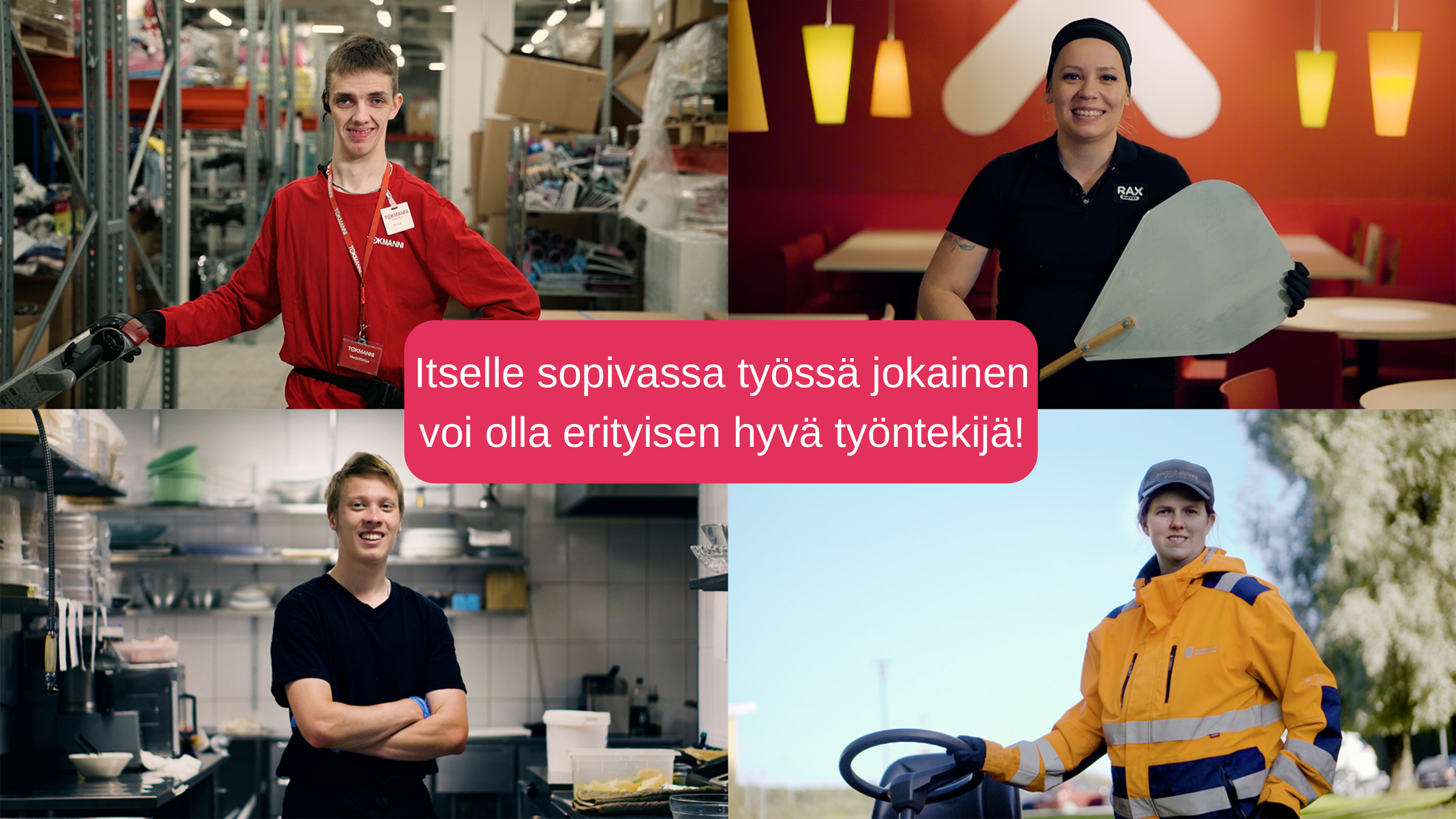

Itselle sopivassa työssä jokainen voi olla erityisen hyvä työntekijä!